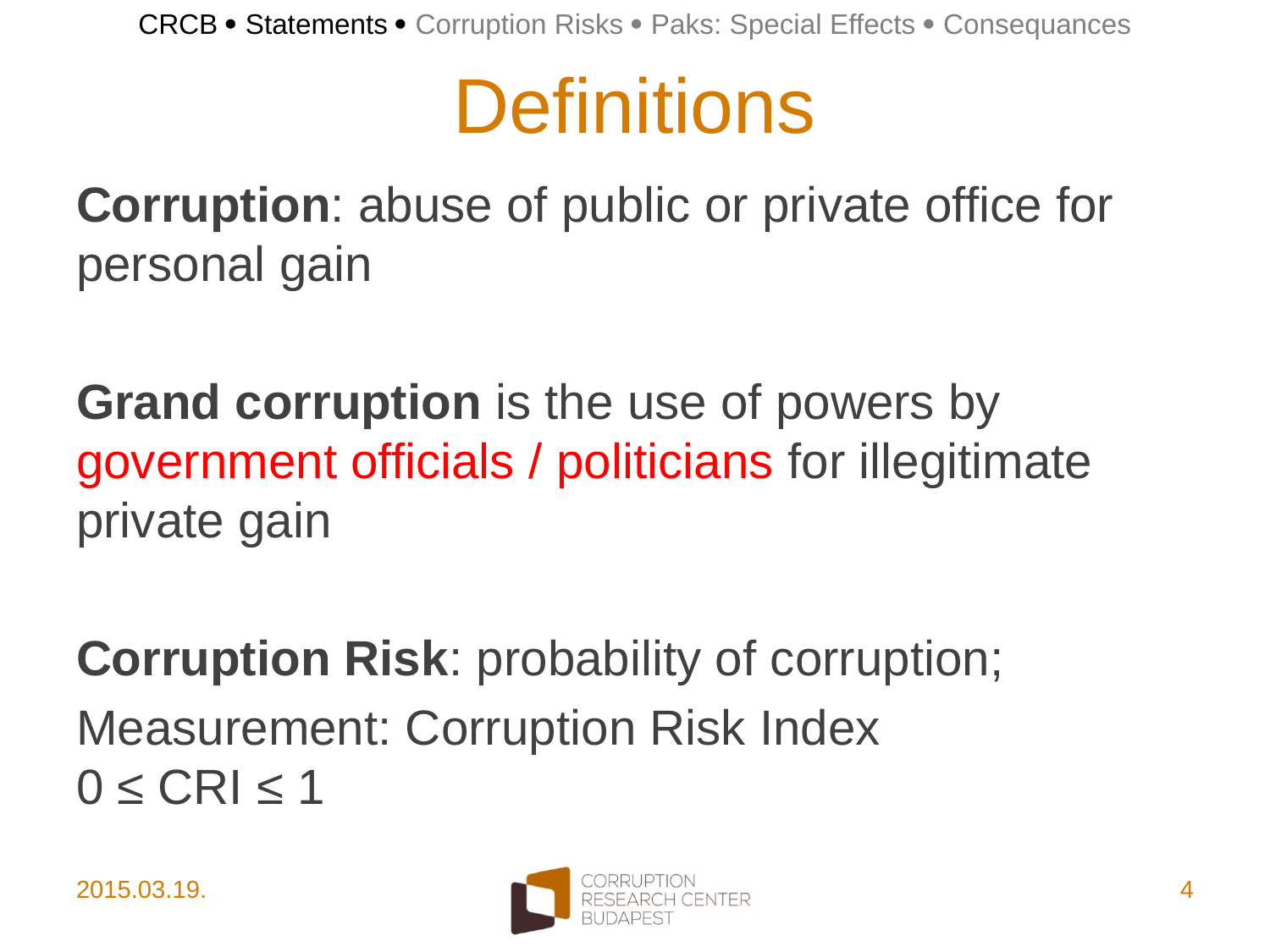

CRCB • Statements • Corruption Risks • Paks: Special Effects • Consequances
# Definitions
Corruption: abuse of public or private office for personal gain

Grand corruption is the use of powers by government officials / politicians for illegitimate private gain

Corruption Risk: probability of corruption;
Measurement: Corruption Risk Index
0 ≤ CRI ≤ 1
2015.03.19.
4